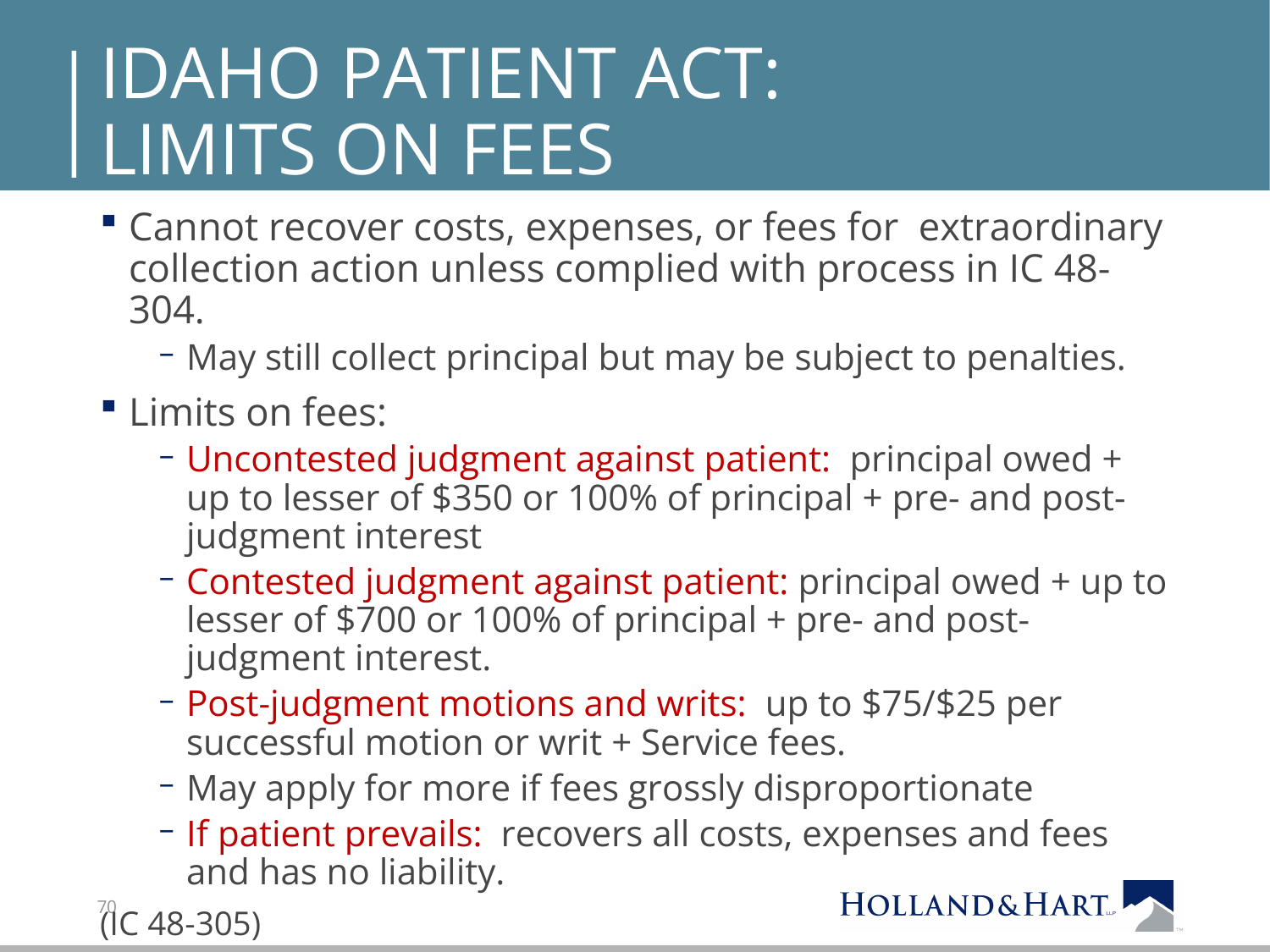

# Idaho Patient act: Limits on fees
Cannot recover costs, expenses, or fees for  extraordinary collection action unless complied with process in IC 48-304.
May still collect principal but may be subject to penalties.
Limits on fees:
Uncontested judgment against patient:  principal owed + up to lesser of $350 or 100% of principal + pre- and post-judgment interest
Contested judgment against patient: principal owed + up to lesser of $700 or 100% of principal + pre- and post-judgment interest.
Post-judgment motions and writs:  up to $75/$25 per successful motion or writ + Service fees.
May apply for more if fees grossly disproportionate
If patient prevails:  recovers all costs, expenses and fees and has no liability.
(IC 48-305)
70